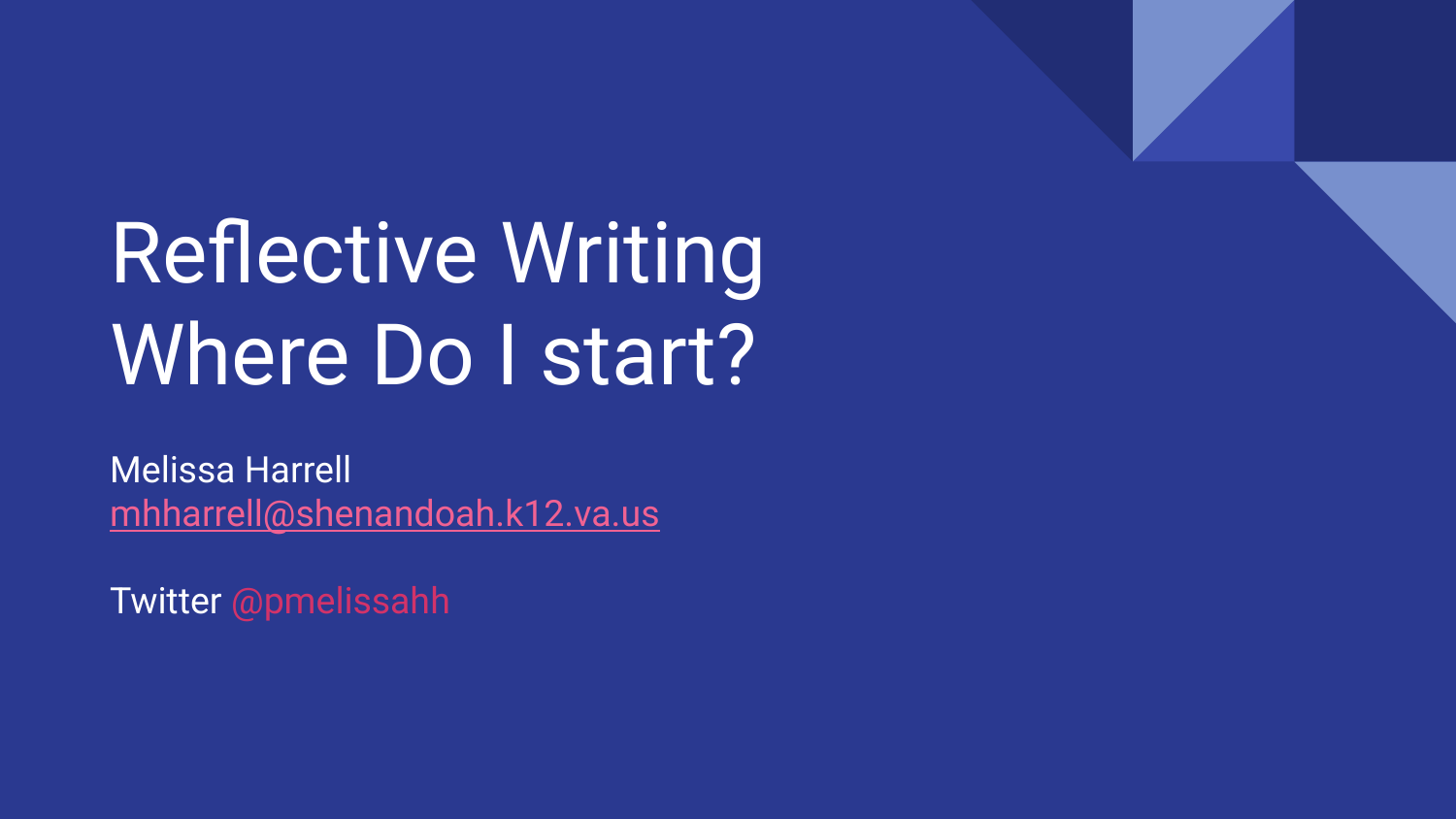

# Reflective Writing
Where Do I start?
Melissa Harrell
mhharrell@shenandoah.k12.va.us

Twitter @pmelissahh